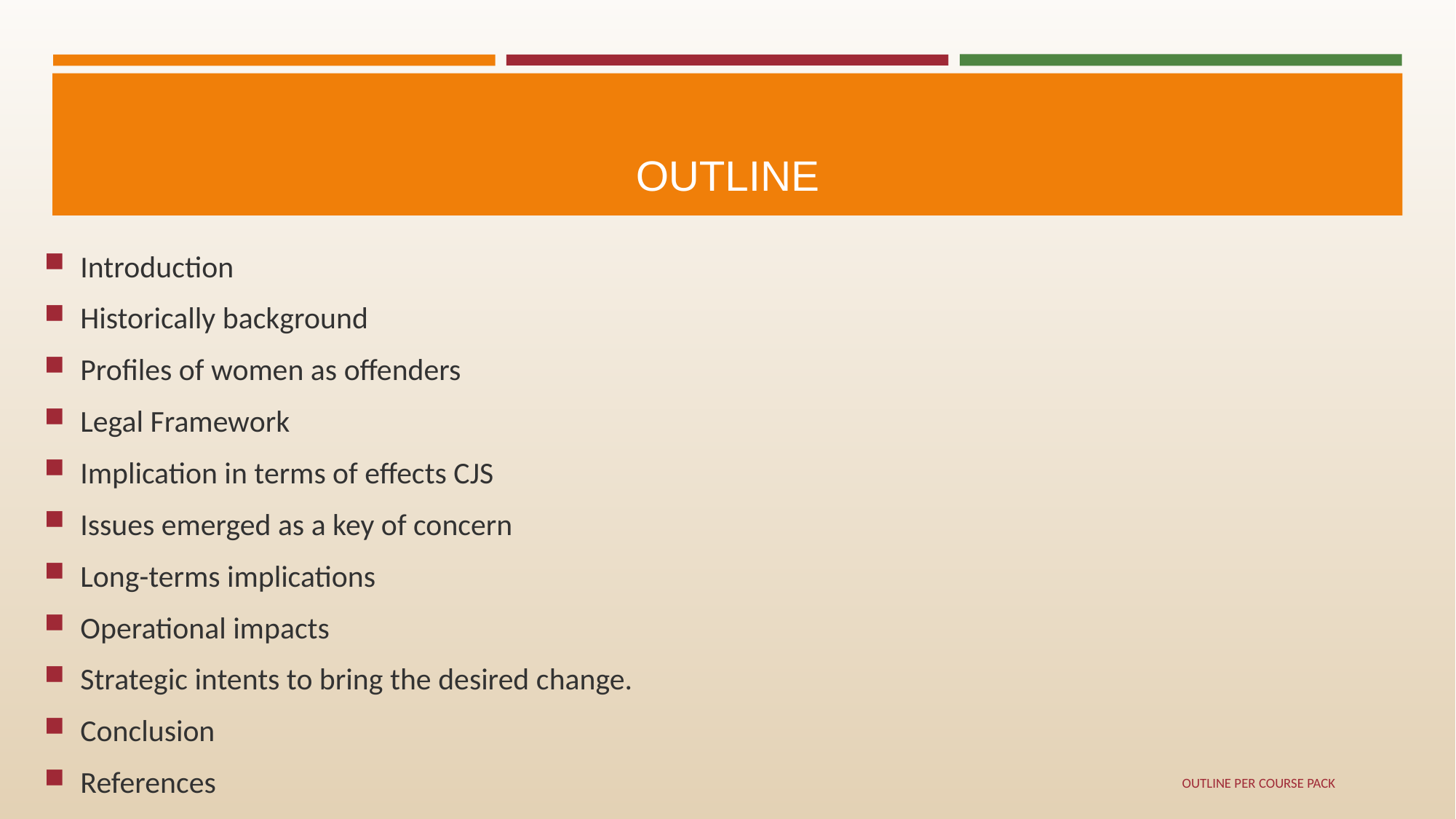

# Outline
Introduction
Historically background
Profiles of women as offenders
Legal Framework
Implication in terms of effects CJS
Issues emerged as a key of concern
Long-terms implications
Operational impacts
Strategic intents to bring the desired change.
Conclusion
References
Outline per course pack